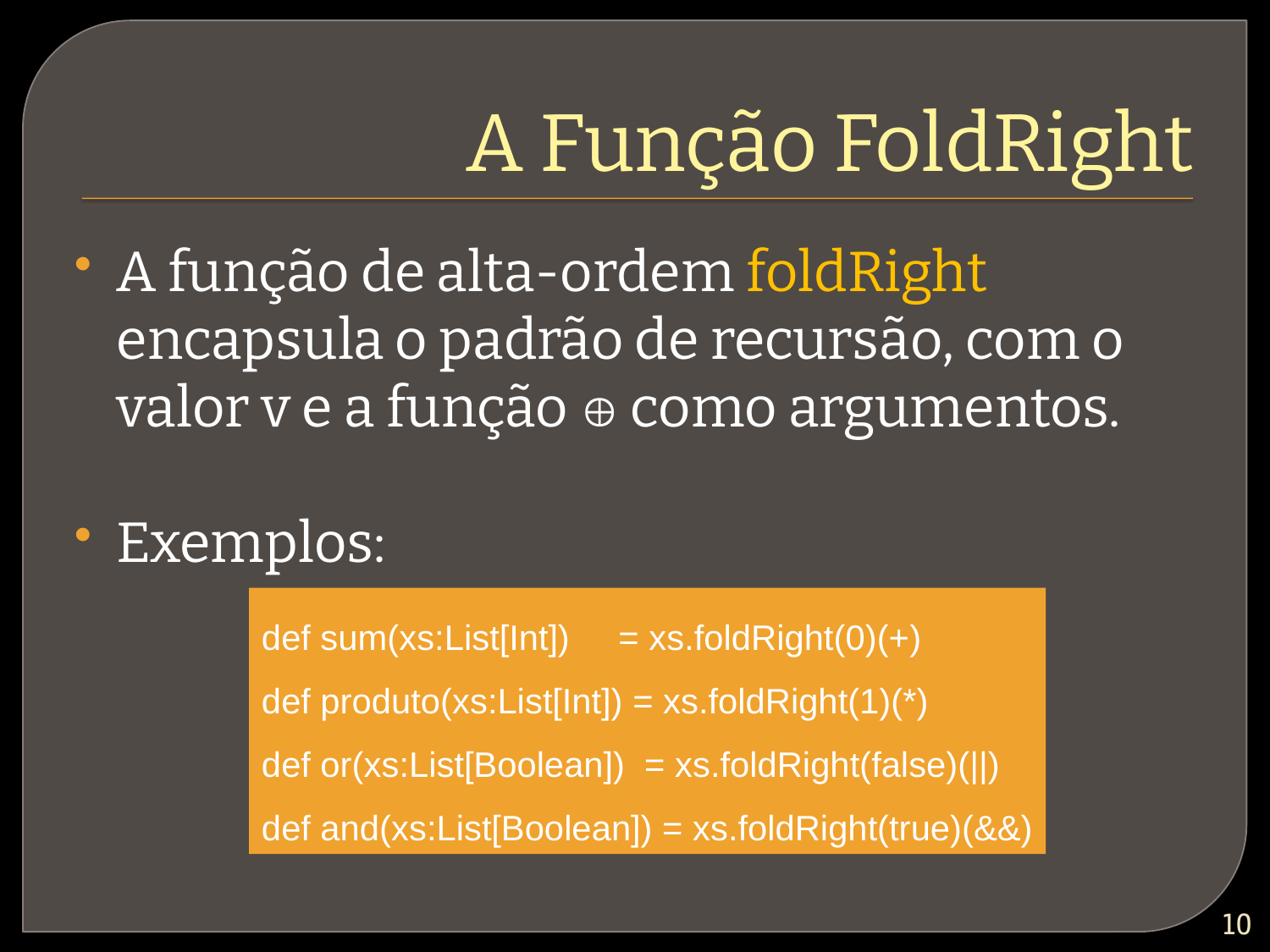

# A Função FoldRight
A função de alta-ordem foldRight encapsula o padrão de recursão, com o valor v e a função ⊕ como argumentos.

Exemplos:
def sum(xs:List[Int])     = xs.foldRight(0)(+)
def produto(xs:List[Int]) = xs.foldRight(1)(*)
def or(xs:List[Boolean])  = xs.foldRight(false)(||)
def and(xs:List[Boolean]) = xs.foldRight(true)(&&)
10